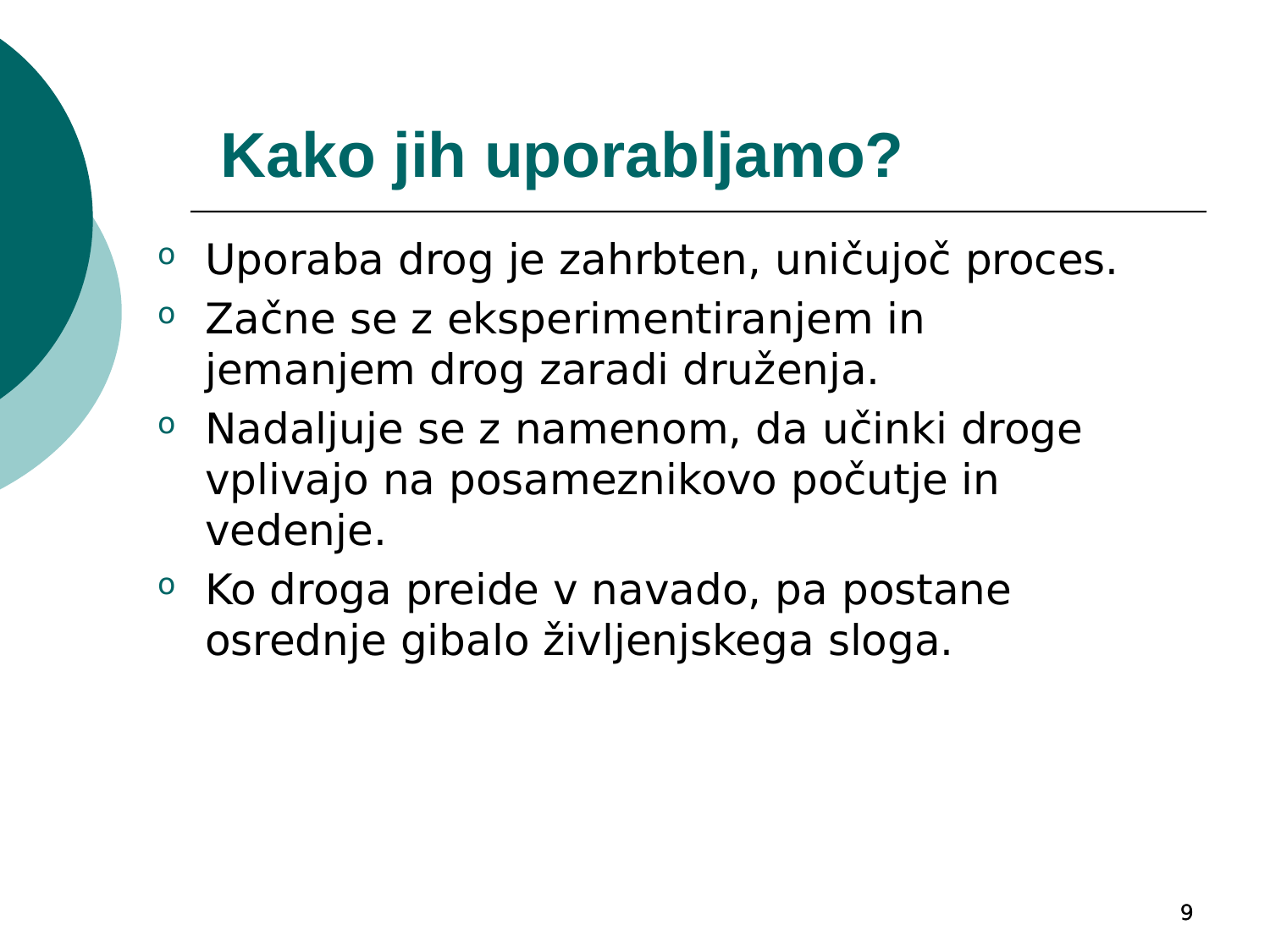

# Kako jih uporabljamo?
Uporaba drog je zahrbten, uničujoč proces.
Začne se z eksperimentiranjem in jemanjem drog zaradi druženja.
Nadaljuje se z namenom, da učinki droge vplivajo na posameznikovo počutje in vedenje.
Ko droga preide v navado, pa postane osrednje gibalo življenjskega sloga.
9
9